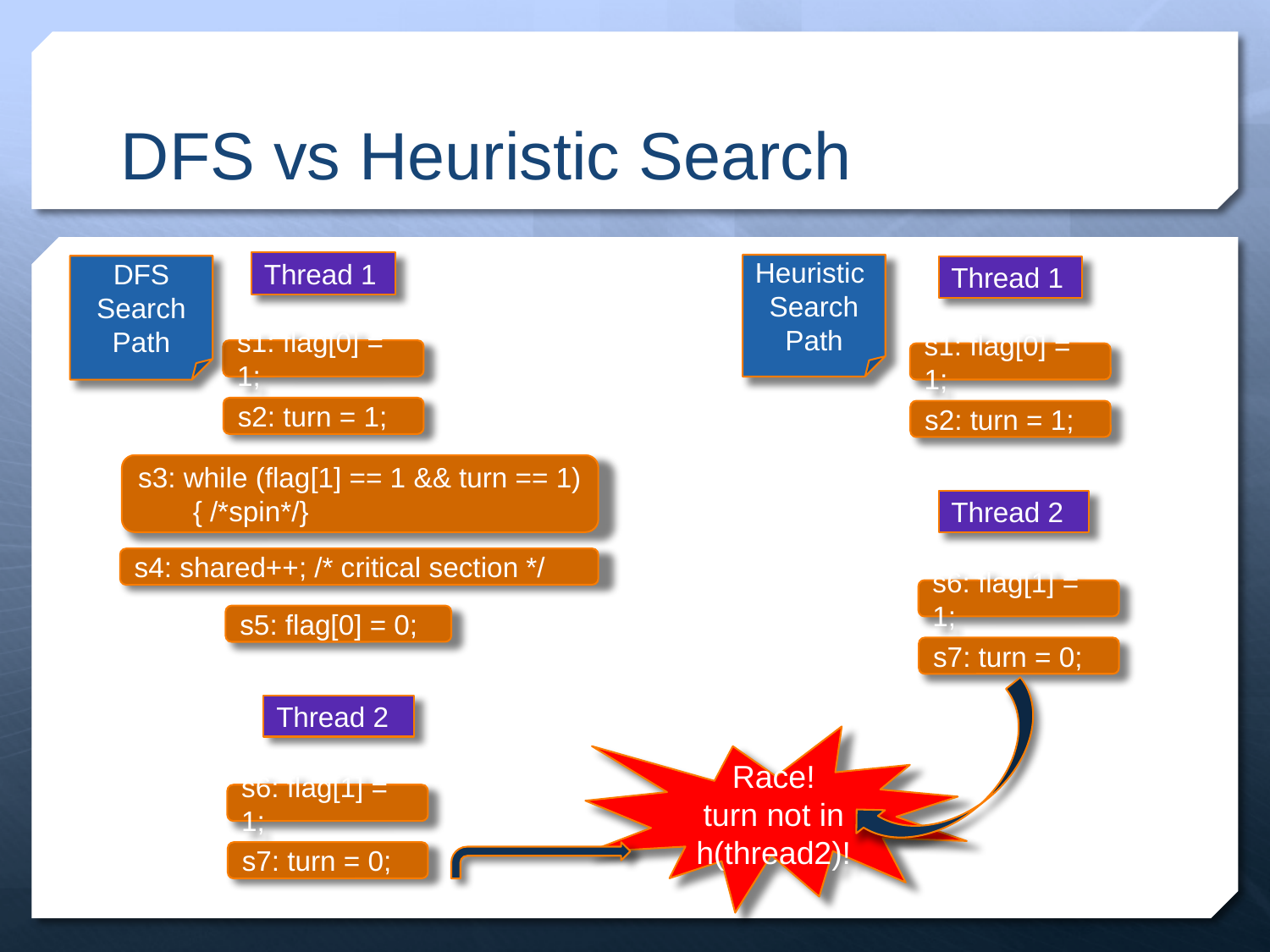

# DFS vs Heuristic Search
Thread 1
Heuristic
Search Path
DFS
Search
Path
Thread 1
s1: flag[0] = 1;
s1: flag[0] = 1;
s2: turn = 1;
s2: turn = 1;
s3: while (flag[1] == 1 && turn == 1)
       { /*spin*/}
Thread 2
s4: shared++; /* critical section */
s6: flag[1] = 1;
s5: flag[0] = 0;
s7: turn = 0;

Thread 2
Race!
turn not in h(thread2)!
s6: flag[1] = 1;
s7: turn = 0;